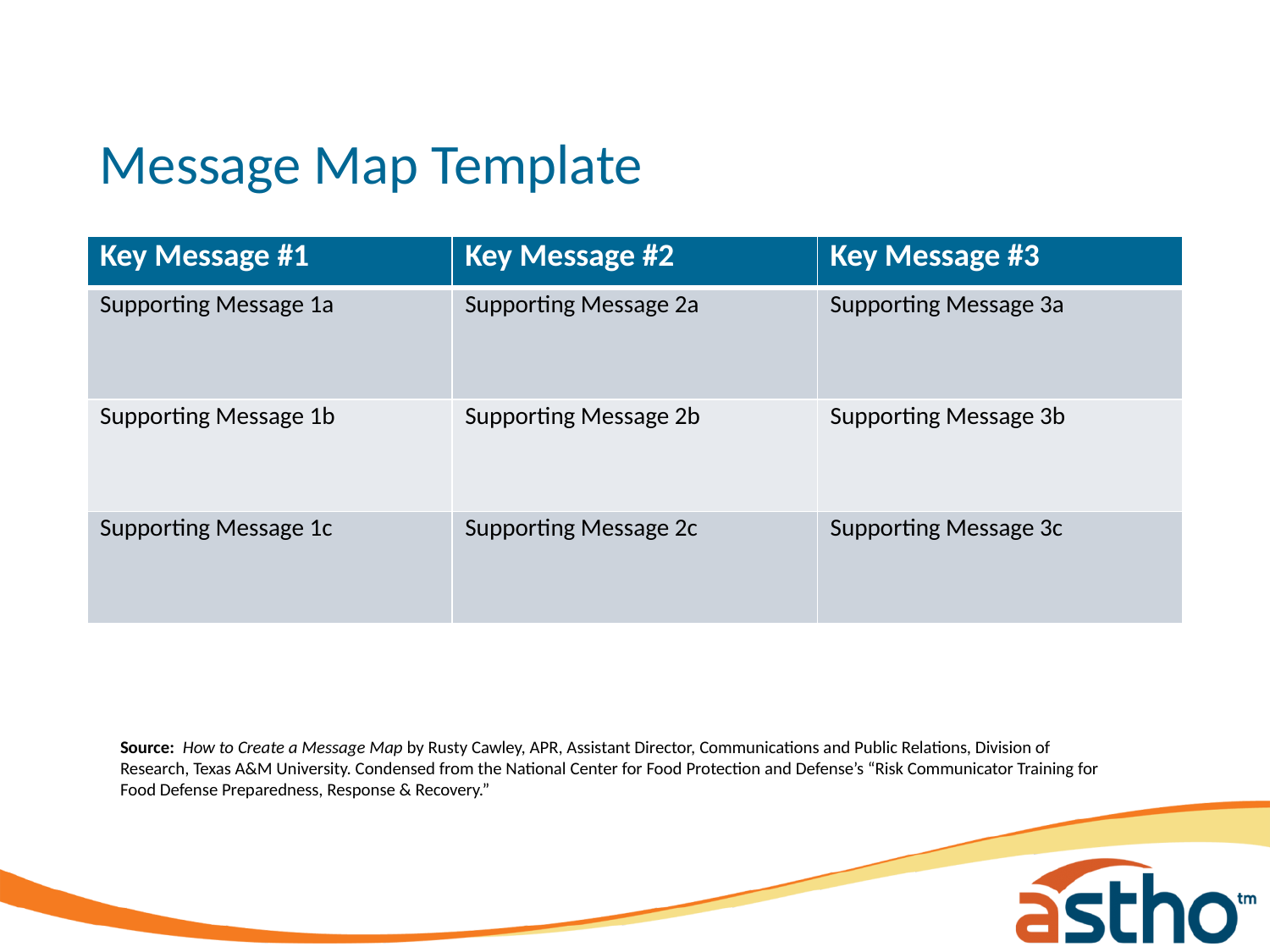

# Message Map Template
| Key Message #1 | Key Message #2 | Key Message #3 |
| --- | --- | --- |
| Supporting Message 1a | Supporting Message 2a | Supporting Message 3a |
| Supporting Message 1b | Supporting Message 2b | Supporting Message 3b |
| Supporting Message 1c | Supporting Message 2c | Supporting Message 3c |
Source:  How to Create a Message Map by Rusty Cawley, APR, Assistant Director, Communications and Public Relations, Division of Research, Texas A&M University. Condensed from the National Center for Food Protection and Defense’s “Risk Communicator Training for Food Defense Preparedness, Response & Recovery.”